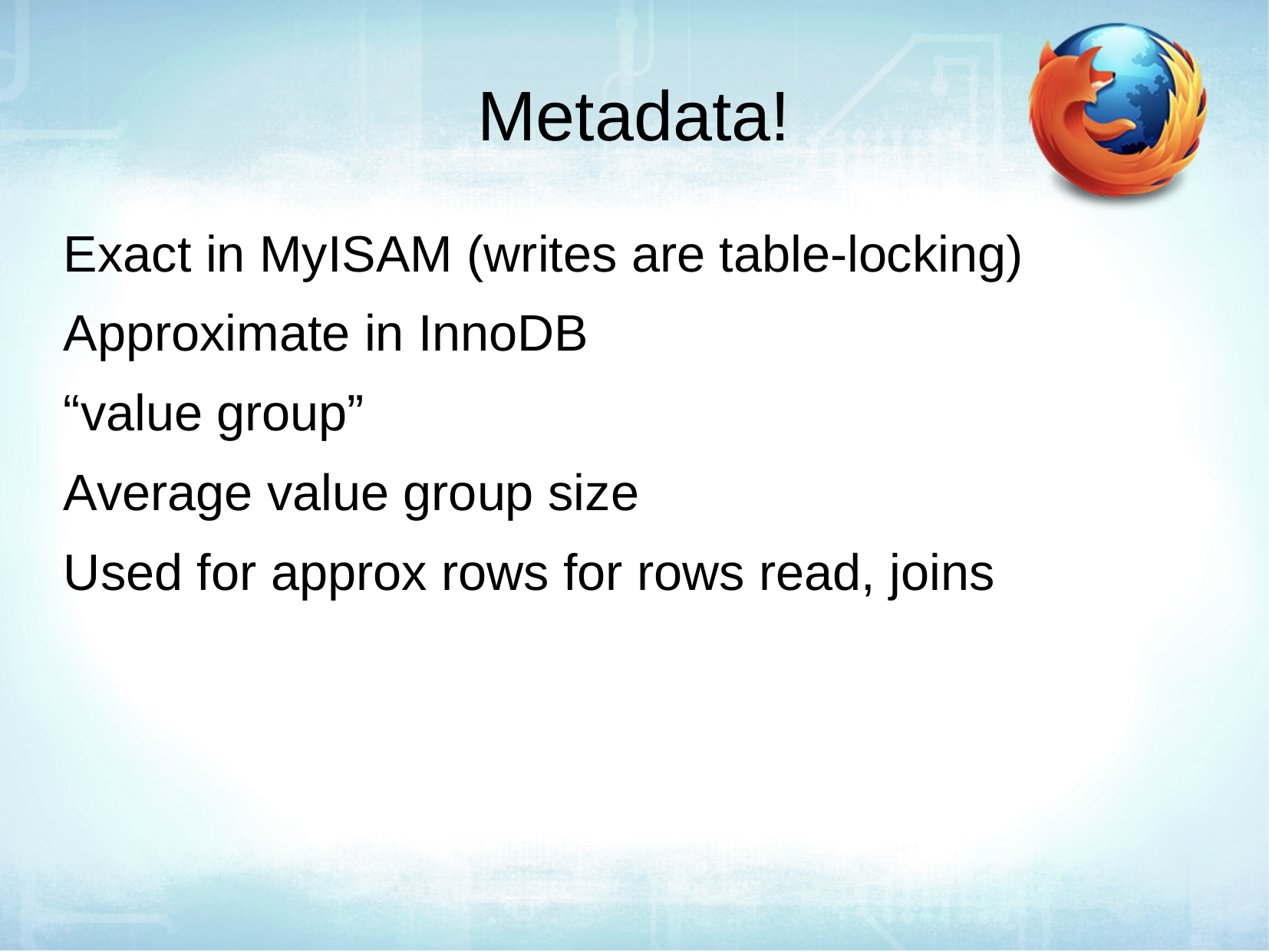

Metadata!
Exact in MyISAM (writes are table-locking)
Approximate in InnoDB
“value group”
Average value group size
Used for approx rows for rows read, joins